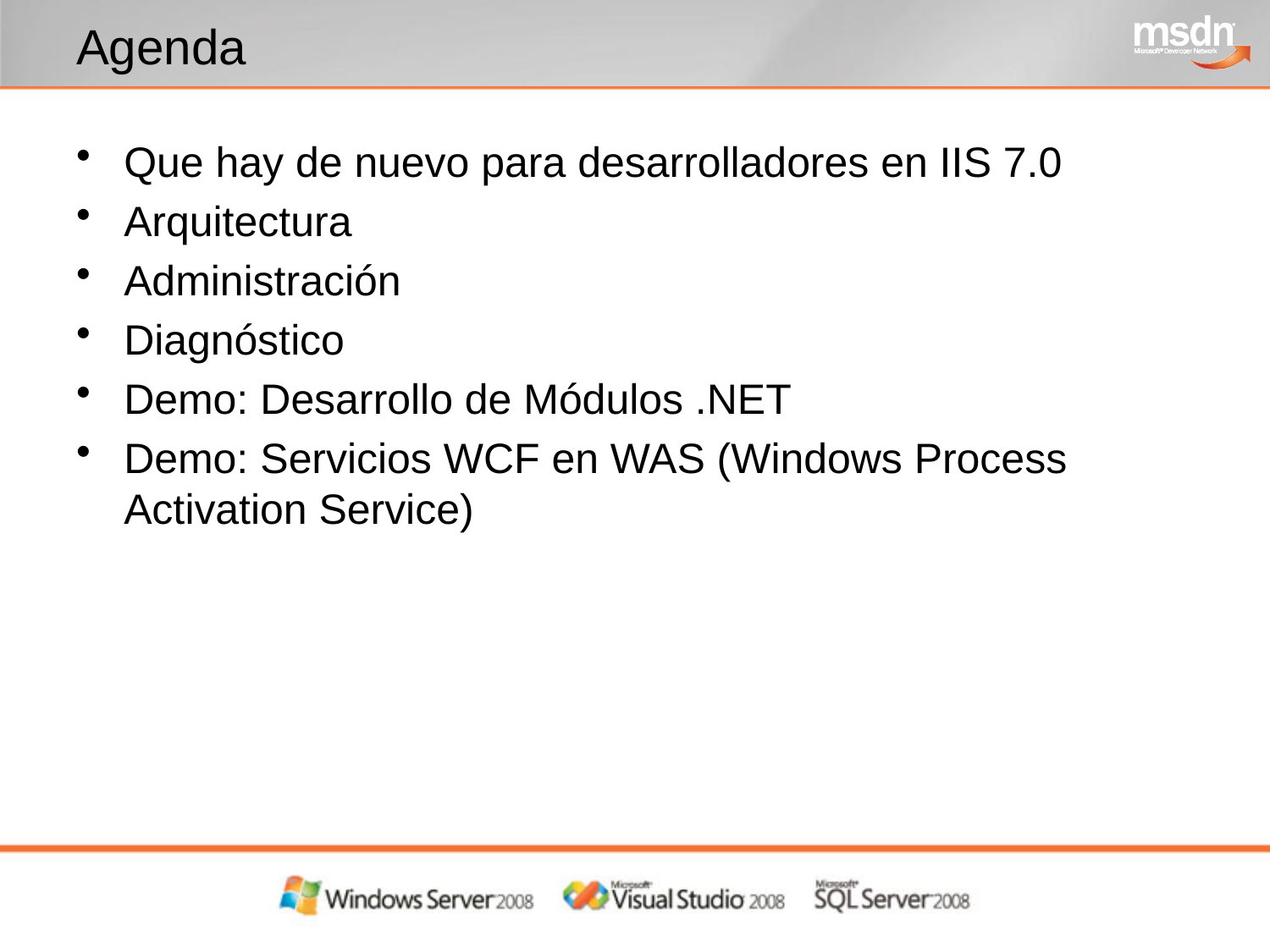

# Agenda
Que hay de nuevo para desarrolladores en IIS 7.0
Arquitectura
Administración
Diagnóstico
Demo: Desarrollo de Módulos .NET
Demo: Servicios WCF en WAS (Windows Process Activation Service)